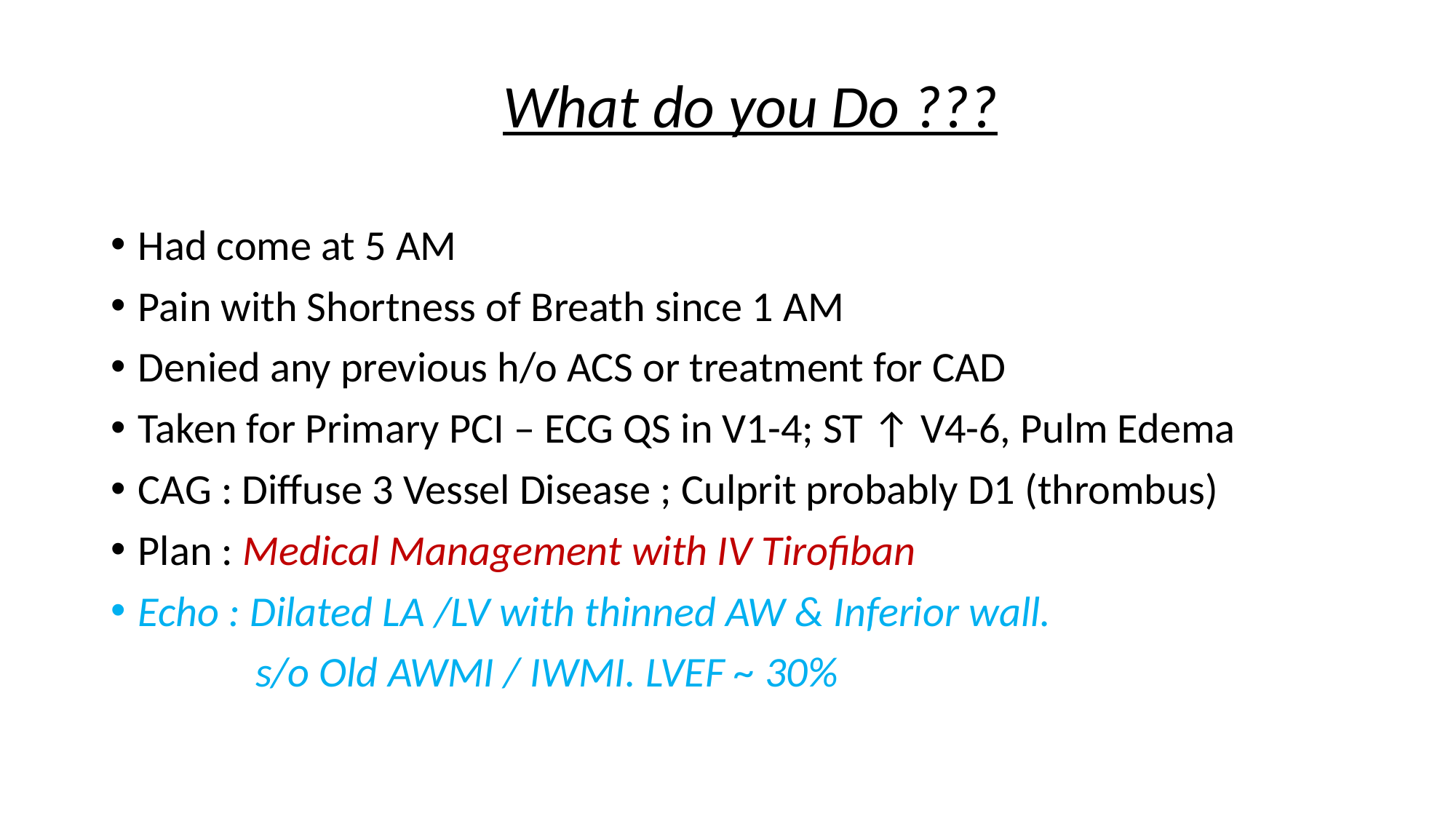

# What do you Do ???
Had come at 5 AM
Pain with Shortness of Breath since 1 AM
Denied any previous h/o ACS or treatment for CAD
Taken for Primary PCI – ECG QS in V1-4; ST ↑ V4-6, Pulm Edema
CAG : Diffuse 3 Vessel Disease ; Culprit probably D1 (thrombus)
Plan : Medical Management with IV Tirofiban
Echo : Dilated LA /LV with thinned AW & Inferior wall.
               s/o Old AWMI / IWMI. LVEF ~ 30%